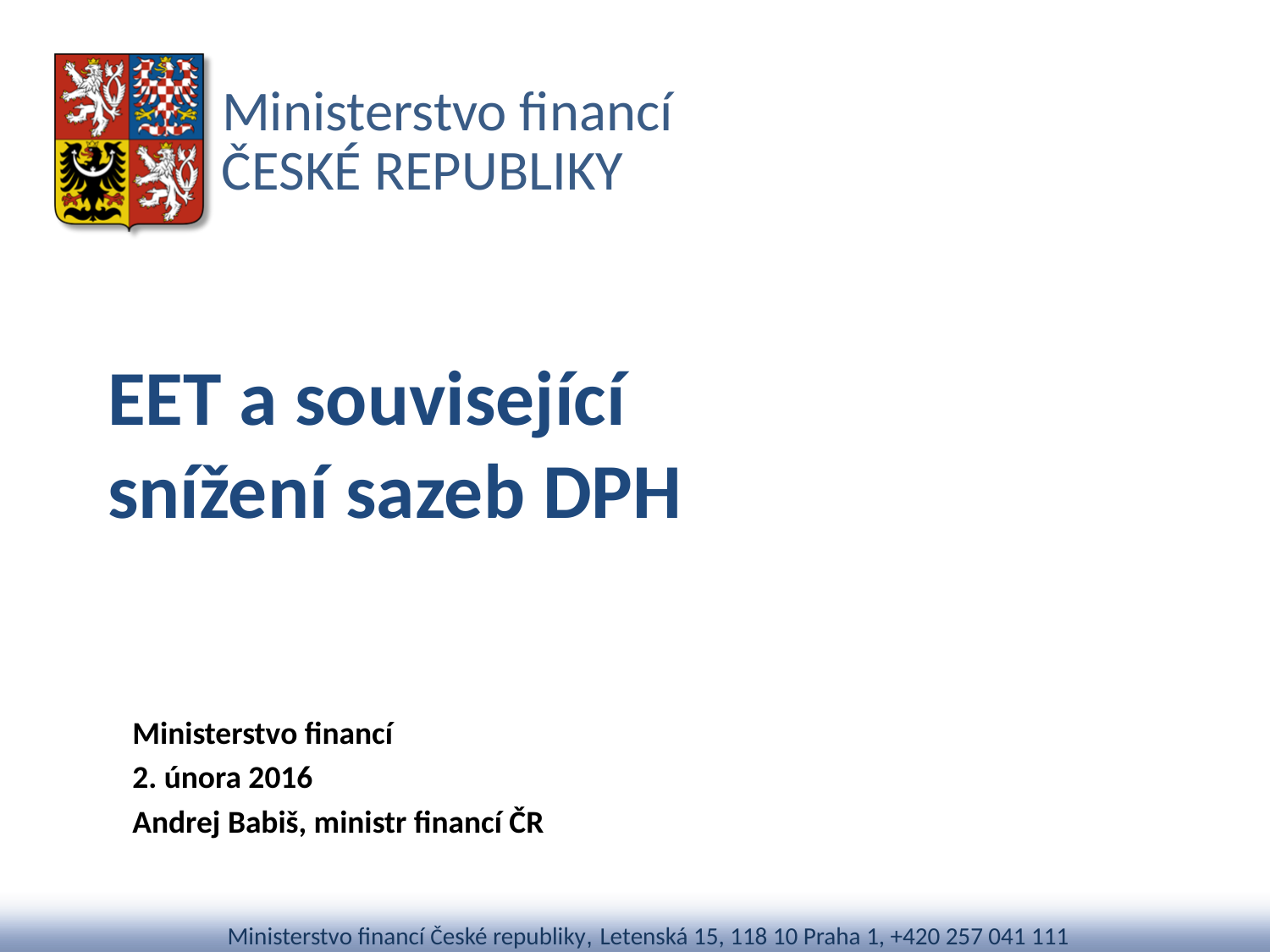

# EET a související snížení sazeb DPH
Ministerstvo financí
2. února 2016
Andrej Babiš, ministr financí ČR